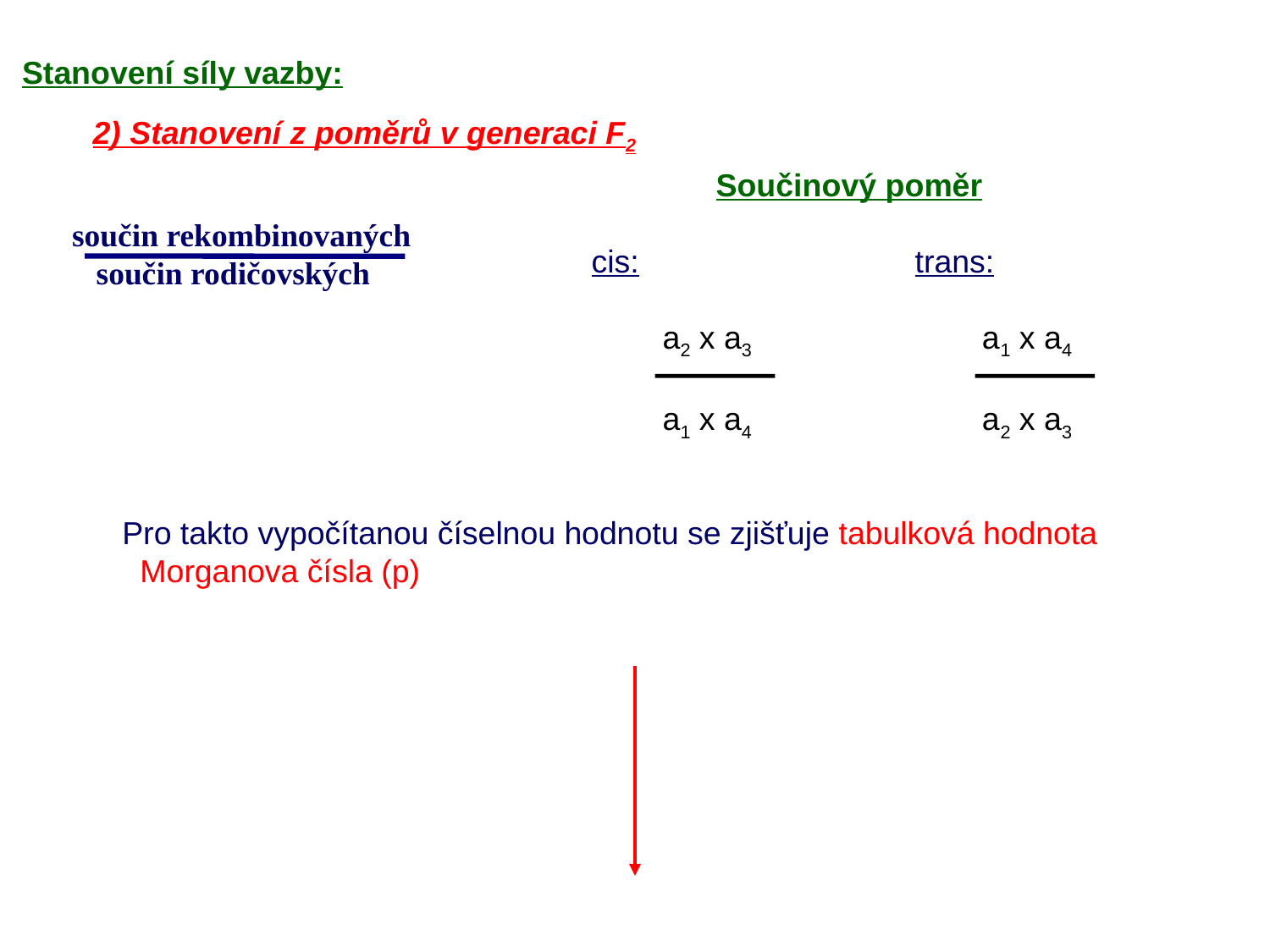

Stanovení síly vazby:
2) Stanovení z poměrů v generaci F2
              Součinový poměr

cis:                               trans:

        a2 x a3                          a1 x a4

        a1 x a4                          a2 x a3
součin rekombinovaných
   součin rodičovských

Pro takto vypočítanou číselnou hodnotu se zjišťuje tabulková hodnota
  Morganova čísla (p)